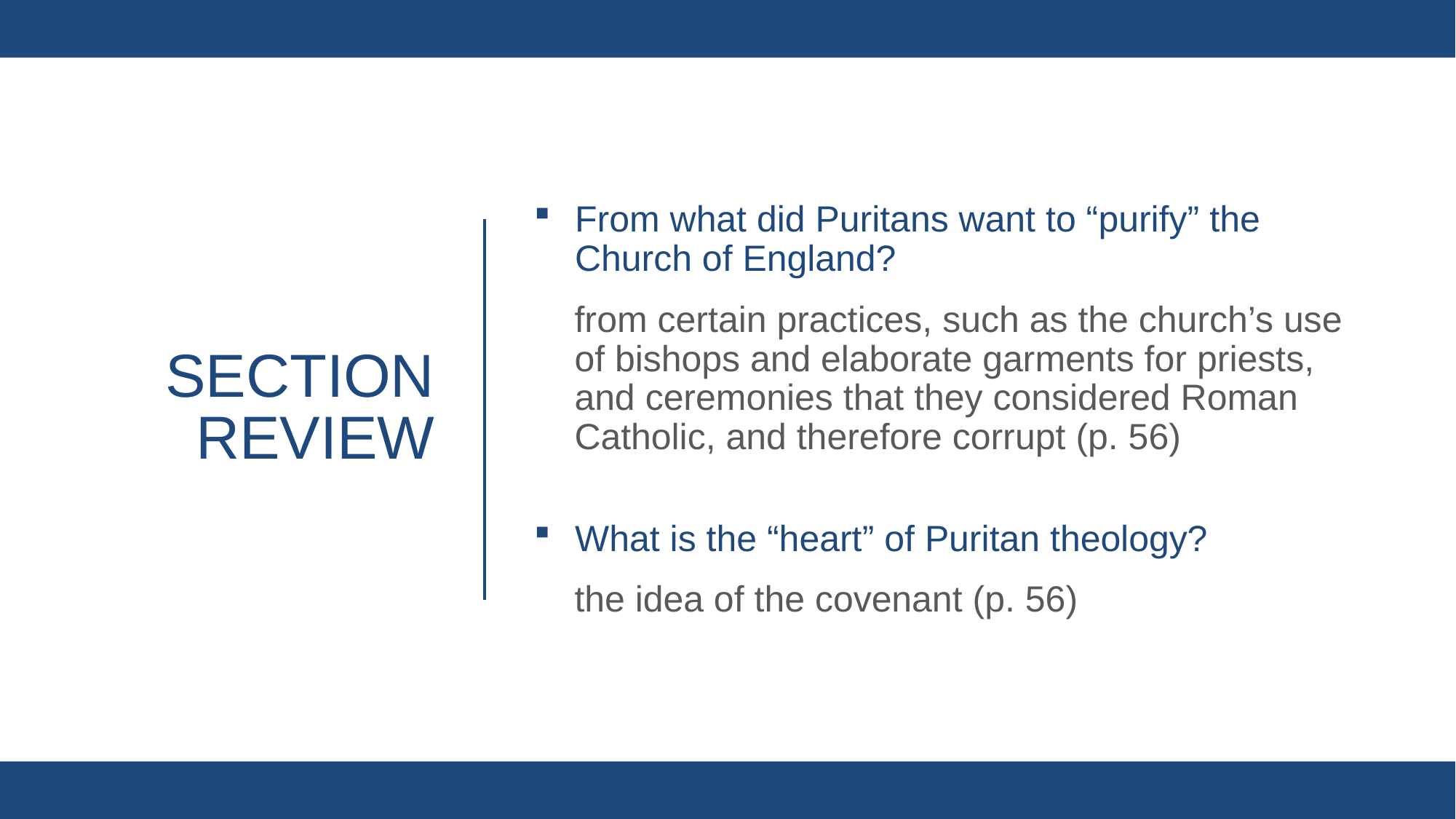

From what did Puritans want to “purify” the Church of England?
from certain practices, such as the church’s use of bishops and elaborate garments for priests, and ceremonies that they considered Roman Catholic, and therefore corrupt (p. 56)

What is the “heart” of Puritan theology?
the idea of the covenant (p. 56)
# Section review